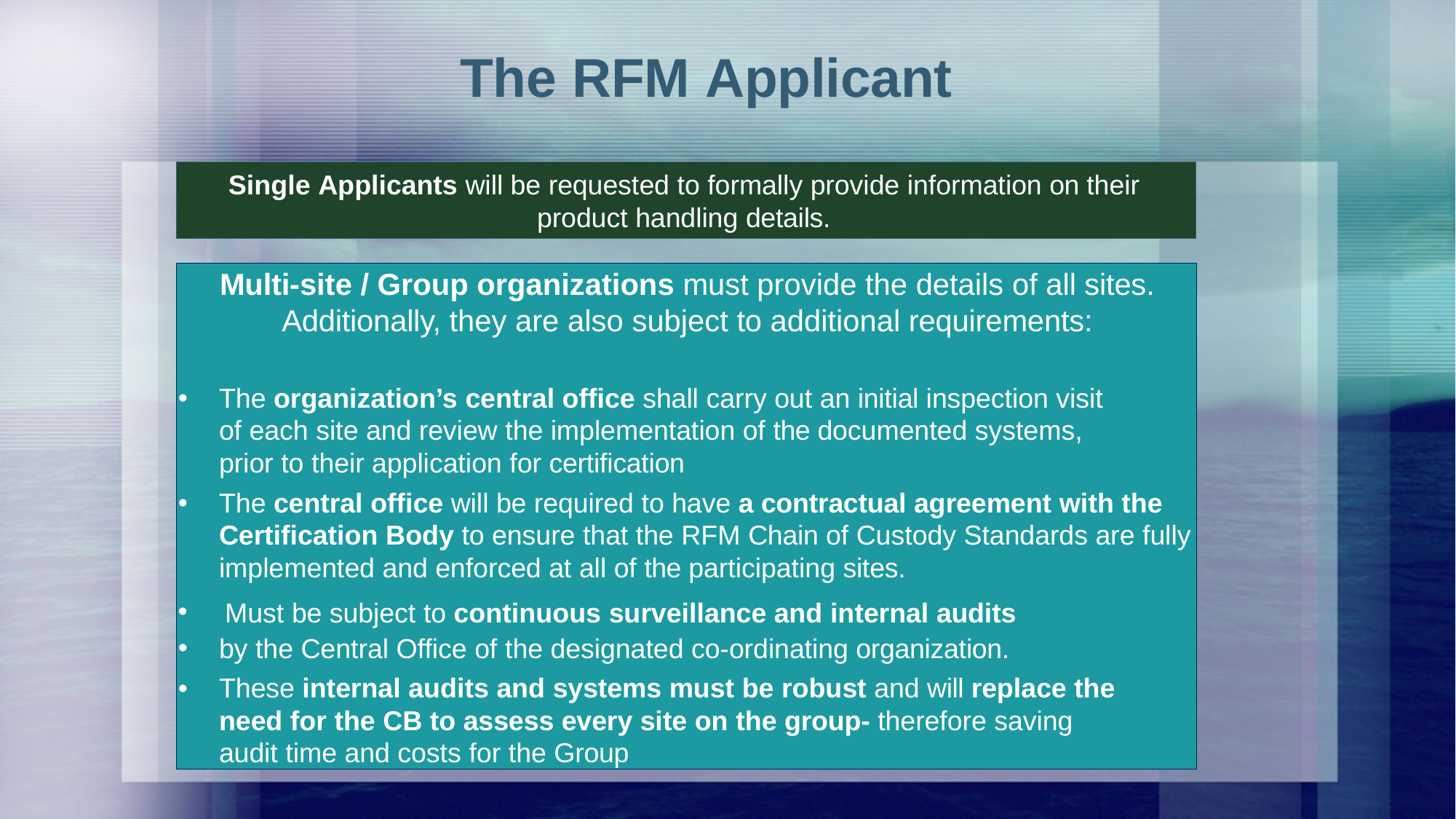

The RFM Applicant
Single Applicants will be requested to formally provide information on their product handling details.
Multi-site / Group organizations must provide the details of all sites.
Additionally, they are also subject to additional requirements:

The organization’s central office shall carry out an initial inspection visit of each site and review the implementation of the documented systems, prior to their application for certification
The central office will be required to have a contractual agreement with the Certification Body to ensure that the RFM Chain of Custody Standards are fully implemented and enforced at all of the participating sites.
Must be subject to continuous surveillance and internal audits
by the Central Office of the designated co-ordinating organization.
These internal audits and systems must be robust and will replace the need for the CB to assess every site on the group- therefore saving audit time and costs for the Group